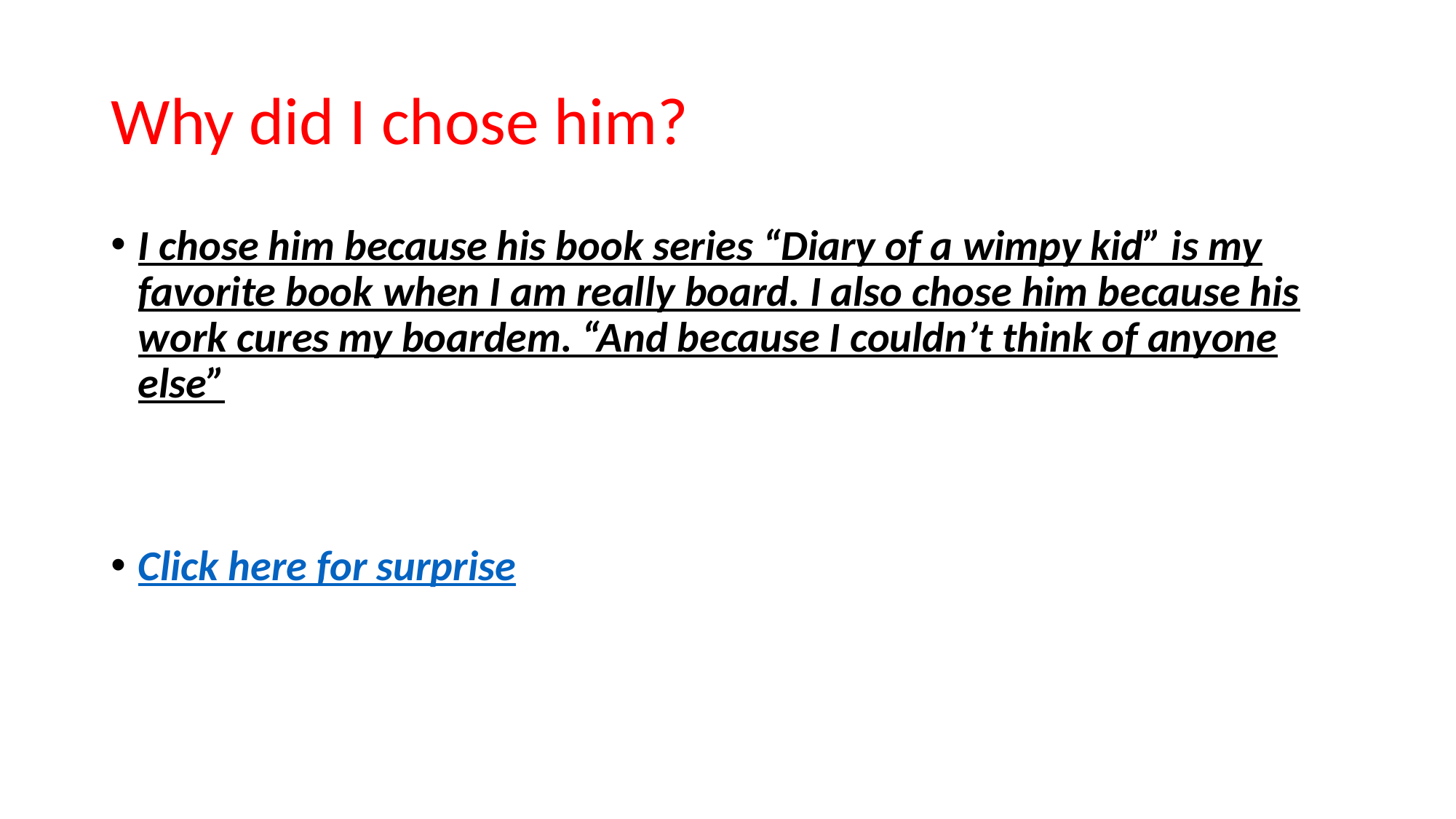

# Why did I chose him?
I chose him because his book series “Diary of a wimpy kid” is my favorite book when I am really board. I also chose him because his work cures my boardem. “And because I couldn’t think of anyone else”

Click here for surprise